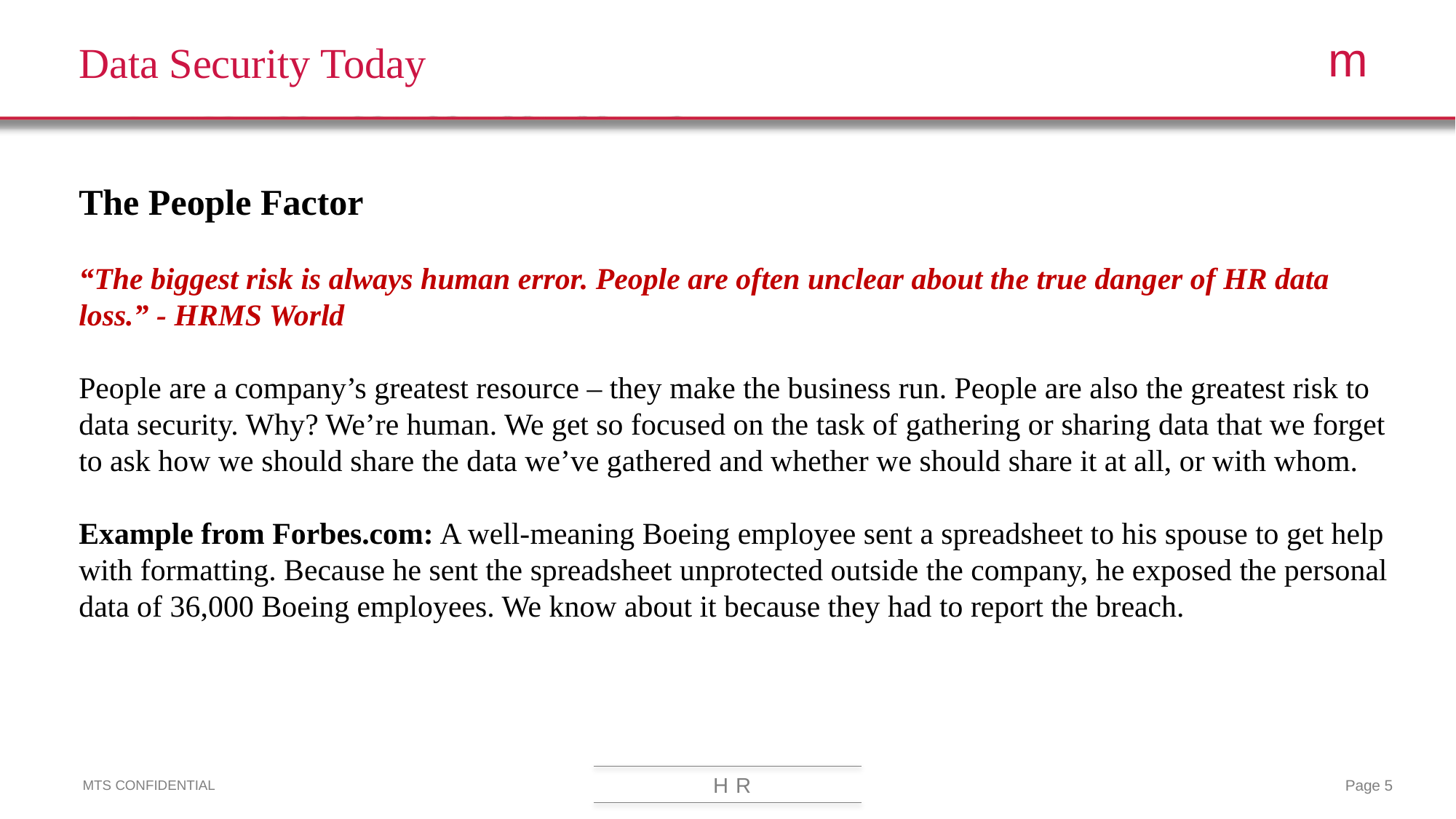

# Data Security Today
The People Factor

“The biggest risk is always human error. People are often unclear about the true danger of HR data loss.” - HRMS World

People are a company’s greatest resource – they make the business run. People are also the greatest risk to data security. Why? We’re human. We get so focused on the task of gathering or sharing data that we forget to ask how we should share the data we’ve gathered and whether we should share it at all, or with whom.

Example from Forbes.com: A well-meaning Boeing employee sent a spreadsheet to his spouse to get help with formatting. Because he sent the spreadsheet unprotected outside the company, he exposed the personal data of 36,000 Boeing employees. We know about it because they had to report the breach.